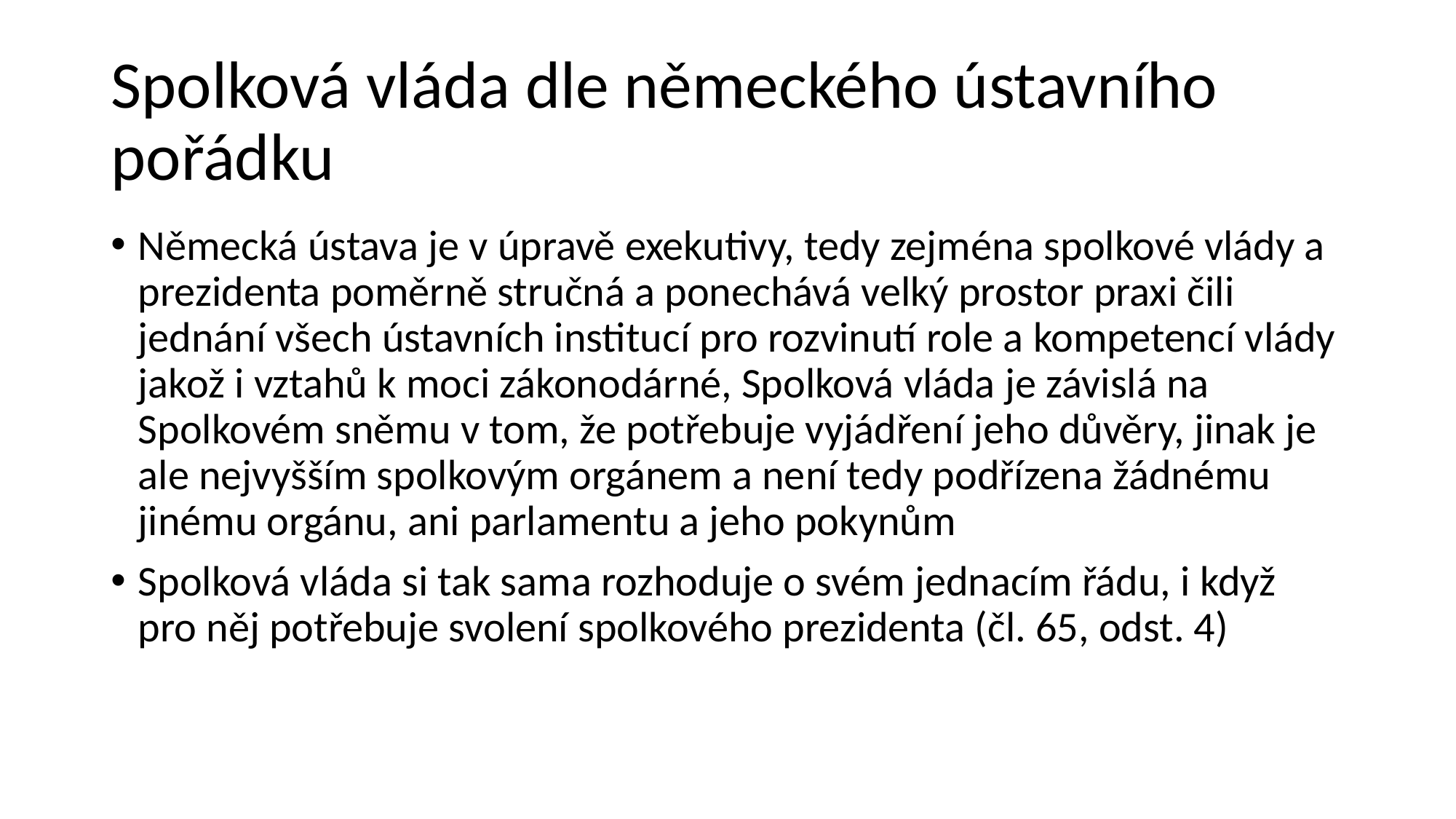

# Spolková vláda dle německého ústavního pořádku
Německá ústava je v úpravě exekutivy, tedy zejména spolkové vlády a prezidenta poměrně stručná a ponechává velký prostor praxi čili jednání všech ústavních institucí pro rozvinutí role a kompetencí vlády jakož i vztahů k moci zákonodárné, Spolková vláda je závislá na Spolkovém sněmu v tom, že potřebuje vyjádření jeho důvěry, jinak je ale nejvyšším spolkovým orgánem a není tedy podřízena žádnému jinému orgánu, ani parlamentu a jeho pokynům
Spolková vláda si tak sama rozhoduje o svém jednacím řádu, i když pro něj potřebuje svolení spolkového prezidenta (čl. 65, odst. 4)